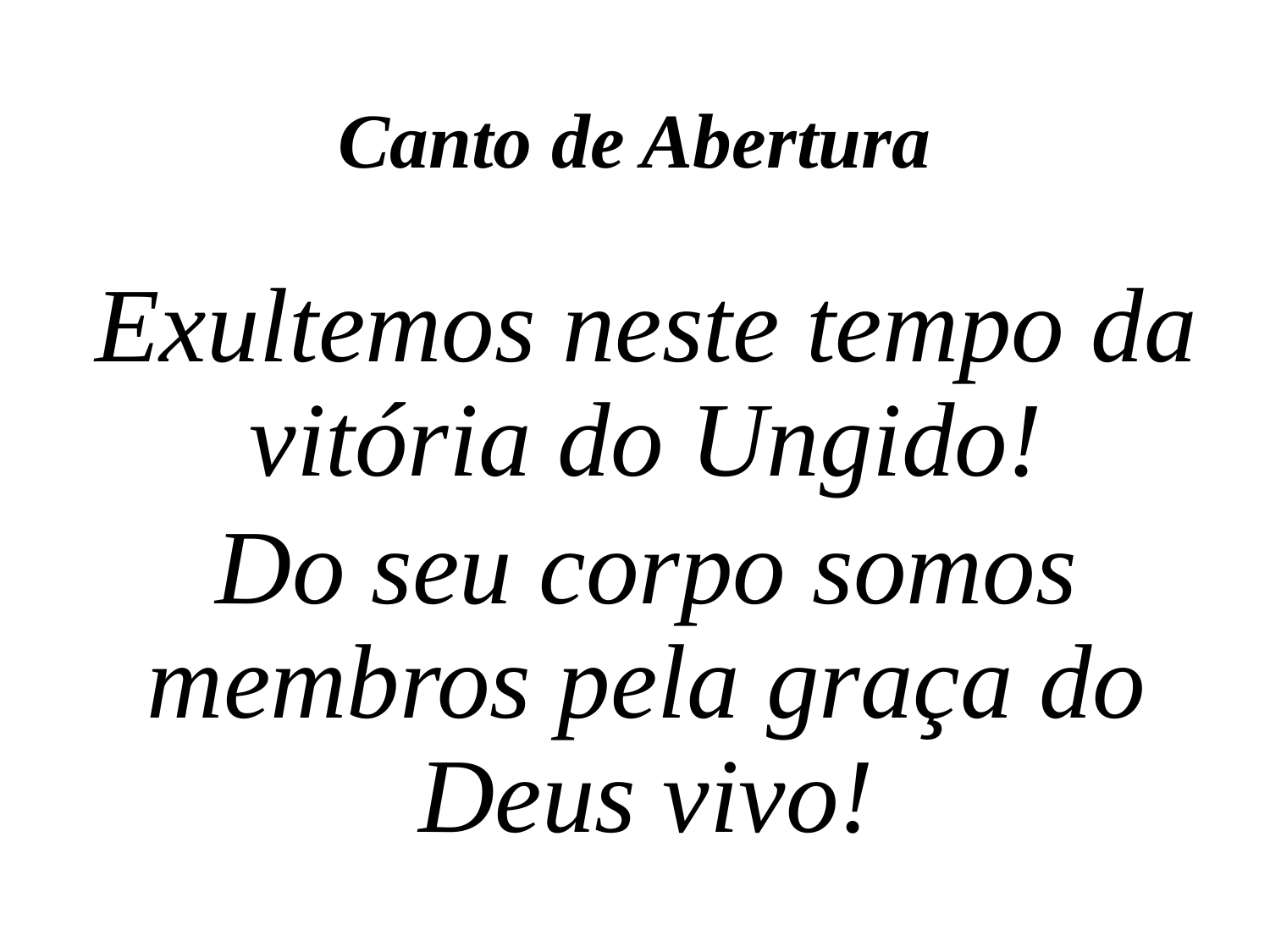

Canto de Abertura
Exultemos neste tempo da vitória do Ungido!
Do seu corpo somos membros pela graça do Deus vivo!